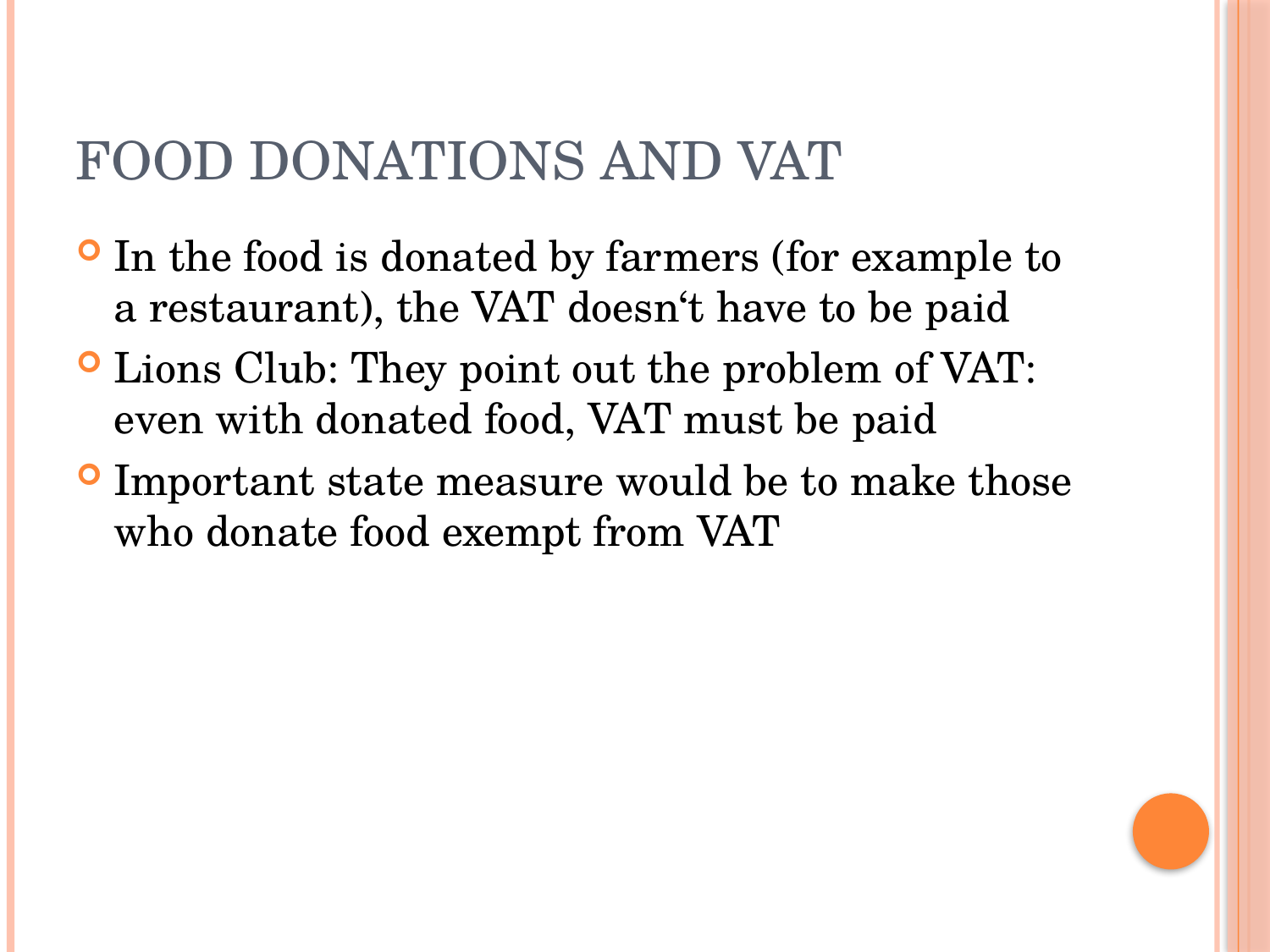

# FOOD DONATIONS AND VAT
In the food is donated by farmers (for example to a restaurant), the VAT doesn‘t have to be paid
Lions Club: They point out the problem of VAT: even with donated food, VAT must be paid
Important state measure would be to make those who donate food exempt from VAT